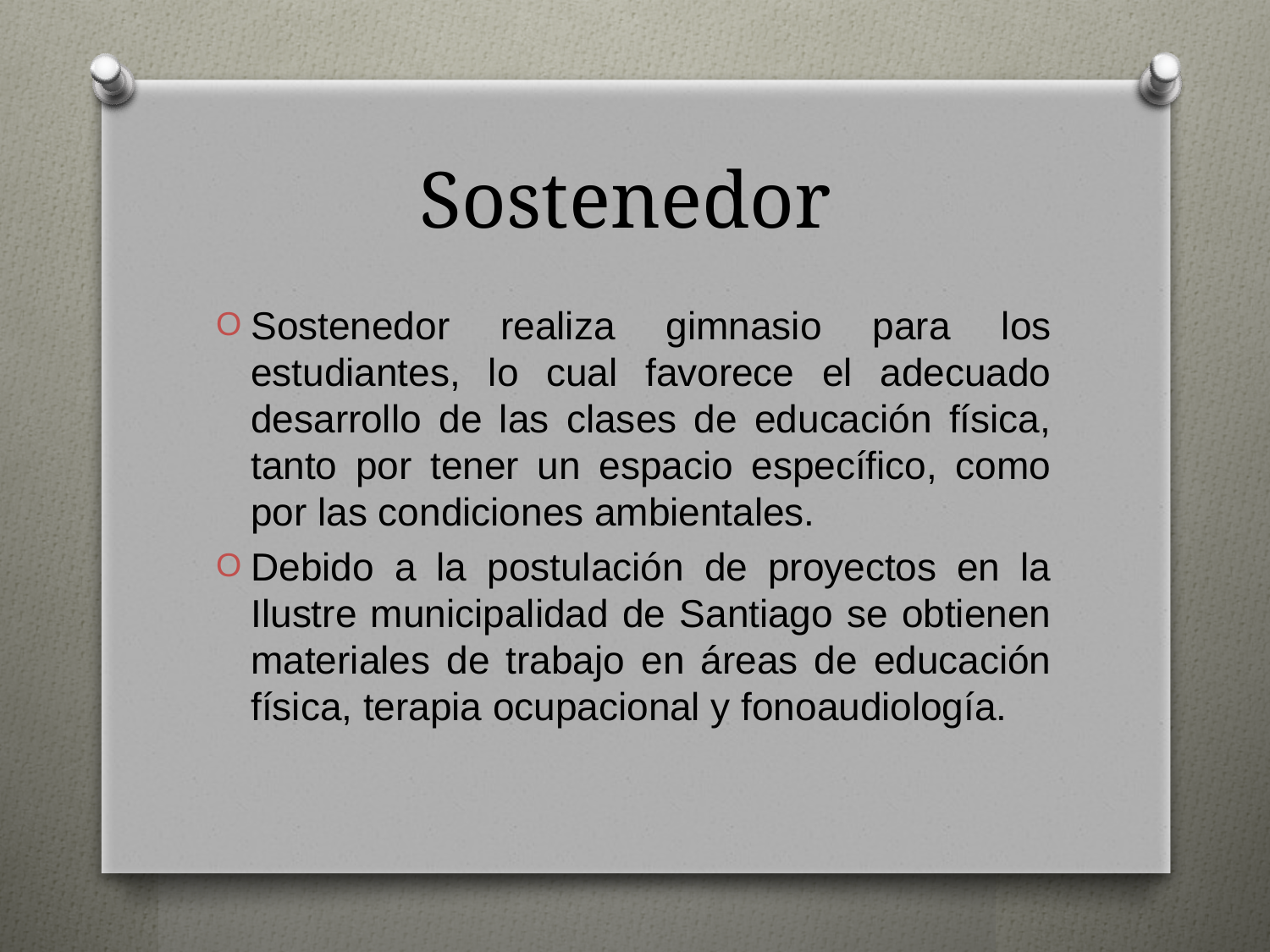

# Sostenedor
Sostenedor realiza gimnasio para los estudiantes, lo cual favorece el adecuado desarrollo de las clases de educación física, tanto por tener un espacio específico, como por las condiciones ambientales.
Debido a la postulación de proyectos en la Ilustre municipalidad de Santiago se obtienen materiales de trabajo en áreas de educación física, terapia ocupacional y fonoaudiología.